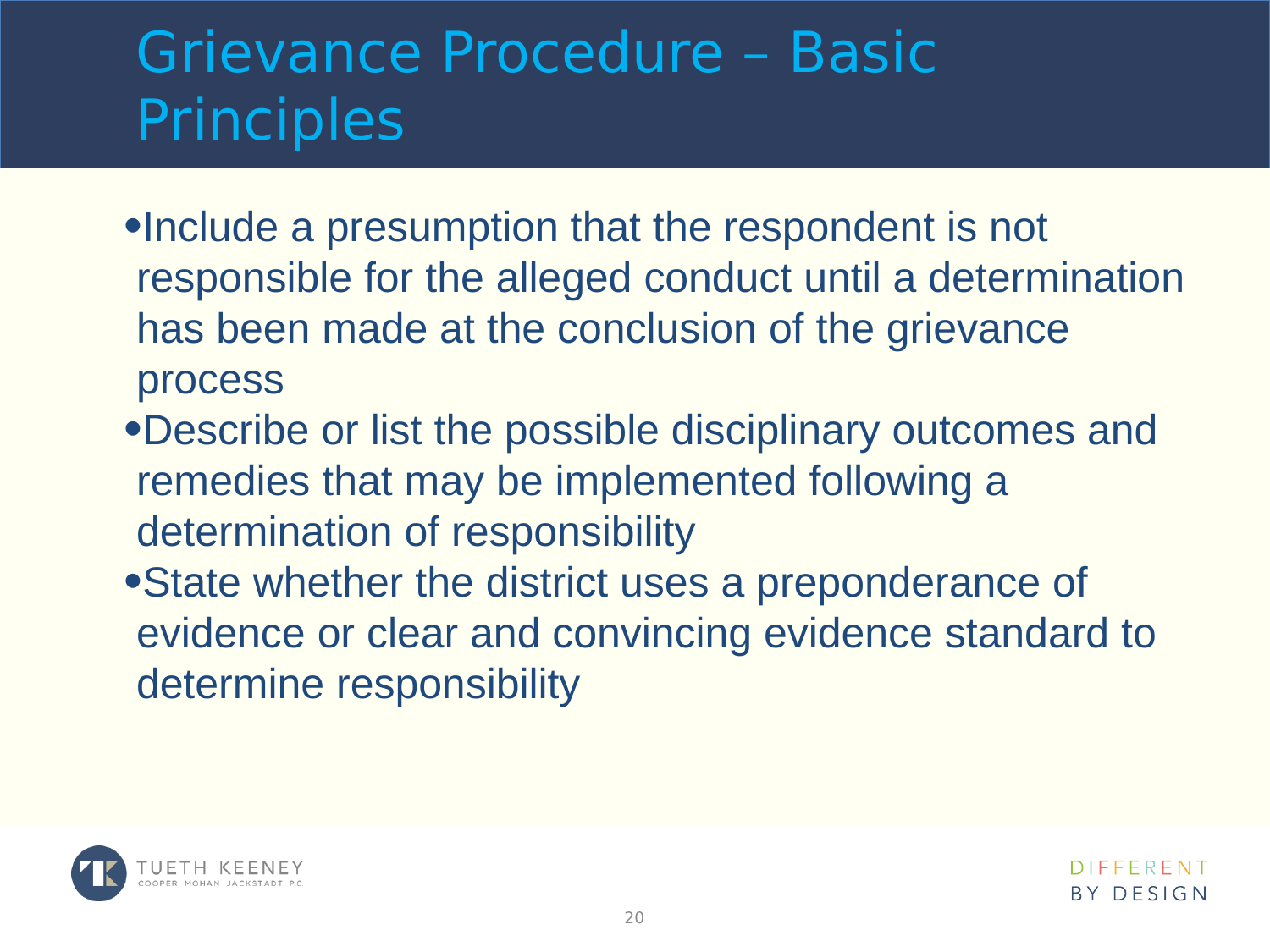

# Grievance Procedure – Basic Principles
Include a presumption that the respondent is not responsible for the alleged conduct until a determination has been made at the conclusion of the grievance process
Describe or list the possible disciplinary outcomes and remedies that may be implemented following a determination of responsibility
State whether the district uses a preponderance of evidence or clear and convincing evidence standard to determine responsibility

20